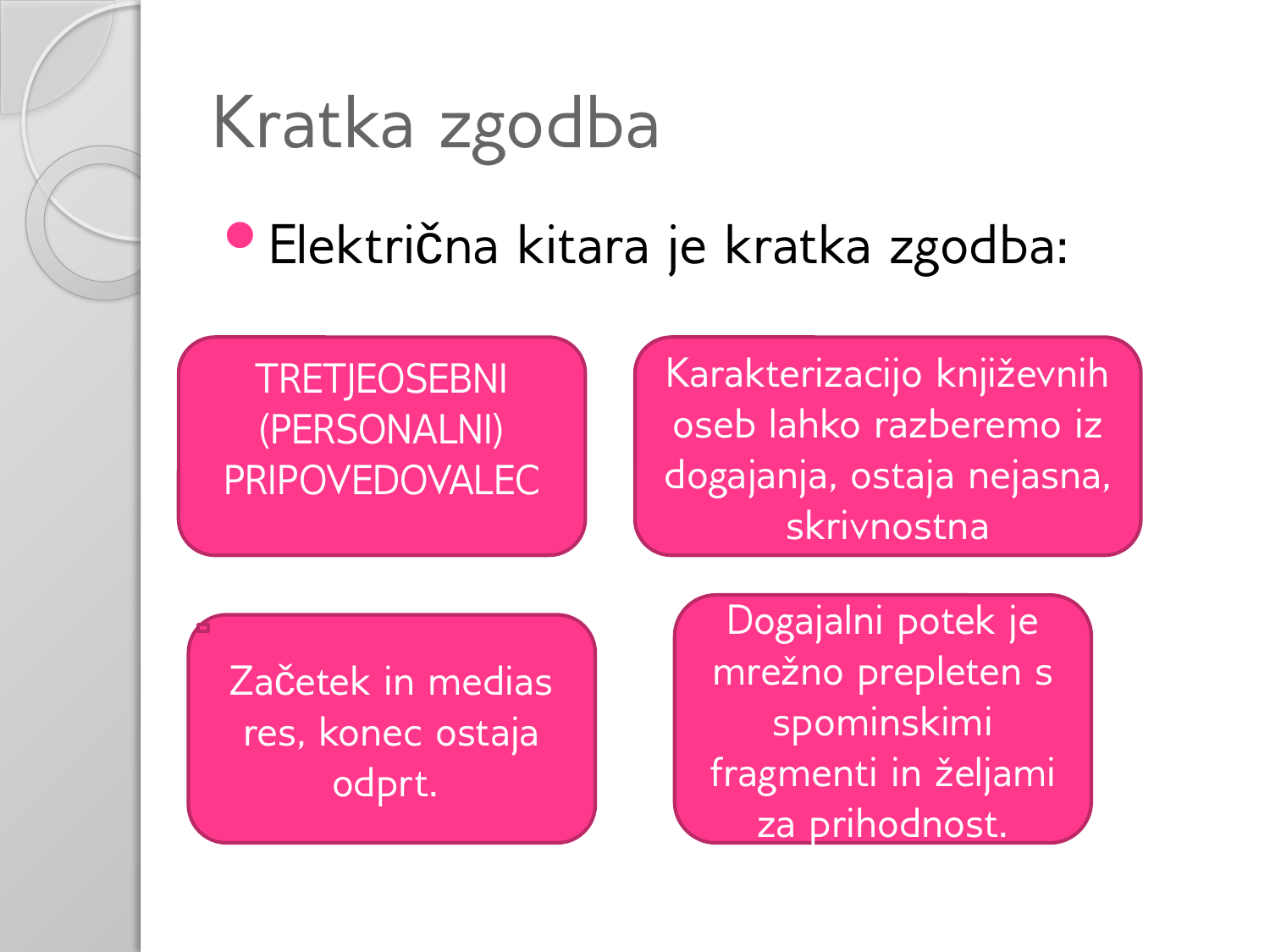

# Kratka zgodba
Električna kitara je kratka zgodba:

TRETJEOSEBNI (PERSONALNI) PRIPOVEDOVALEC

Karakterizacijo književnih oseb lahko razberemo iz dogajanja, ostaja nejasna, skrivnostna
Dogajalni potek je mrežno prepleten s spominskimi fragmenti in željami za prihodnost.
Začetek in medias res, konec ostaja odprt.